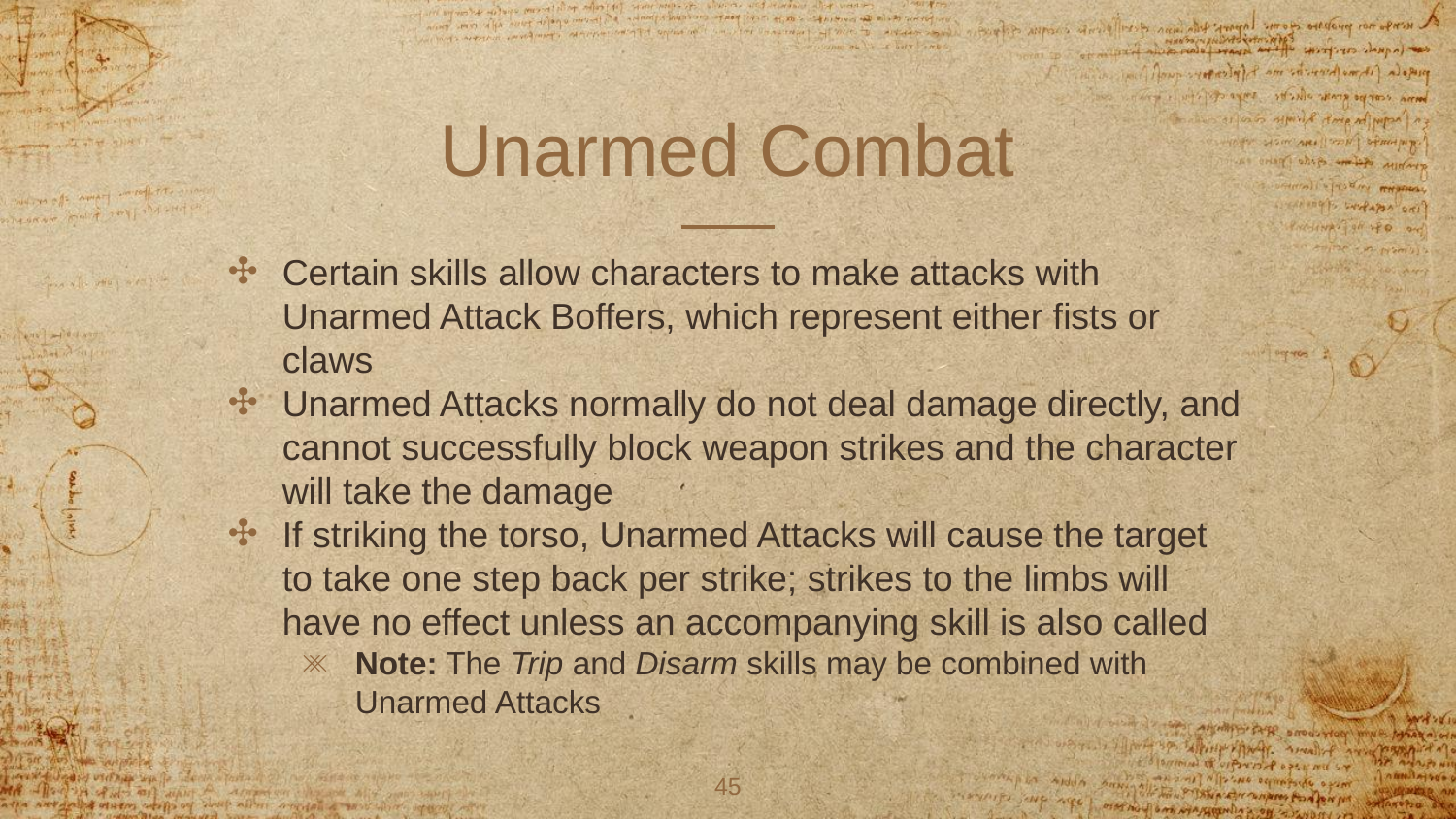

# Unarmed Combat
Certain skills allow characters to make attacks with Unarmed Attack Boffers, which represent either fists or claws
Unarmed Attacks normally do not deal damage directly, and cannot successfully block weapon strikes and the character will take the damage
If striking the torso, Unarmed Attacks will cause the target to take one step back per strike; strikes to the limbs will have no effect unless an accompanying skill is also called
Note: The Trip and Disarm skills may be combined with Unarmed Attacks
45